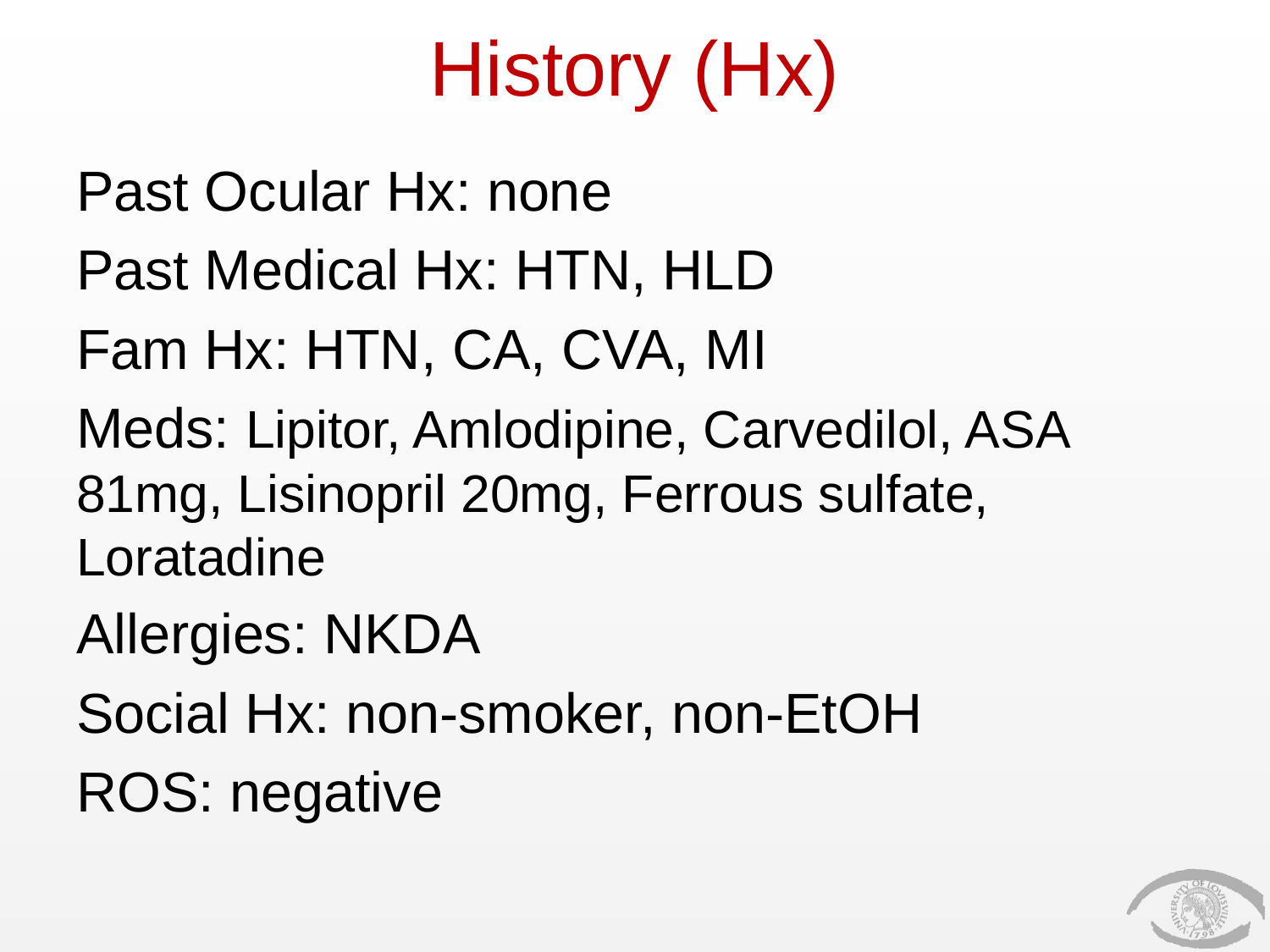

# History (Hx)
Past Ocular Hx: none
Past Medical Hx: HTN, HLD
Fam Hx: HTN, CA, CVA, MI
Meds: Lipitor, Amlodipine, Carvedilol, ASA 81mg, Lisinopril 20mg, Ferrous sulfate, Loratadine
Allergies: NKDA
Social Hx: non-smoker, non-EtOH
ROS: negative